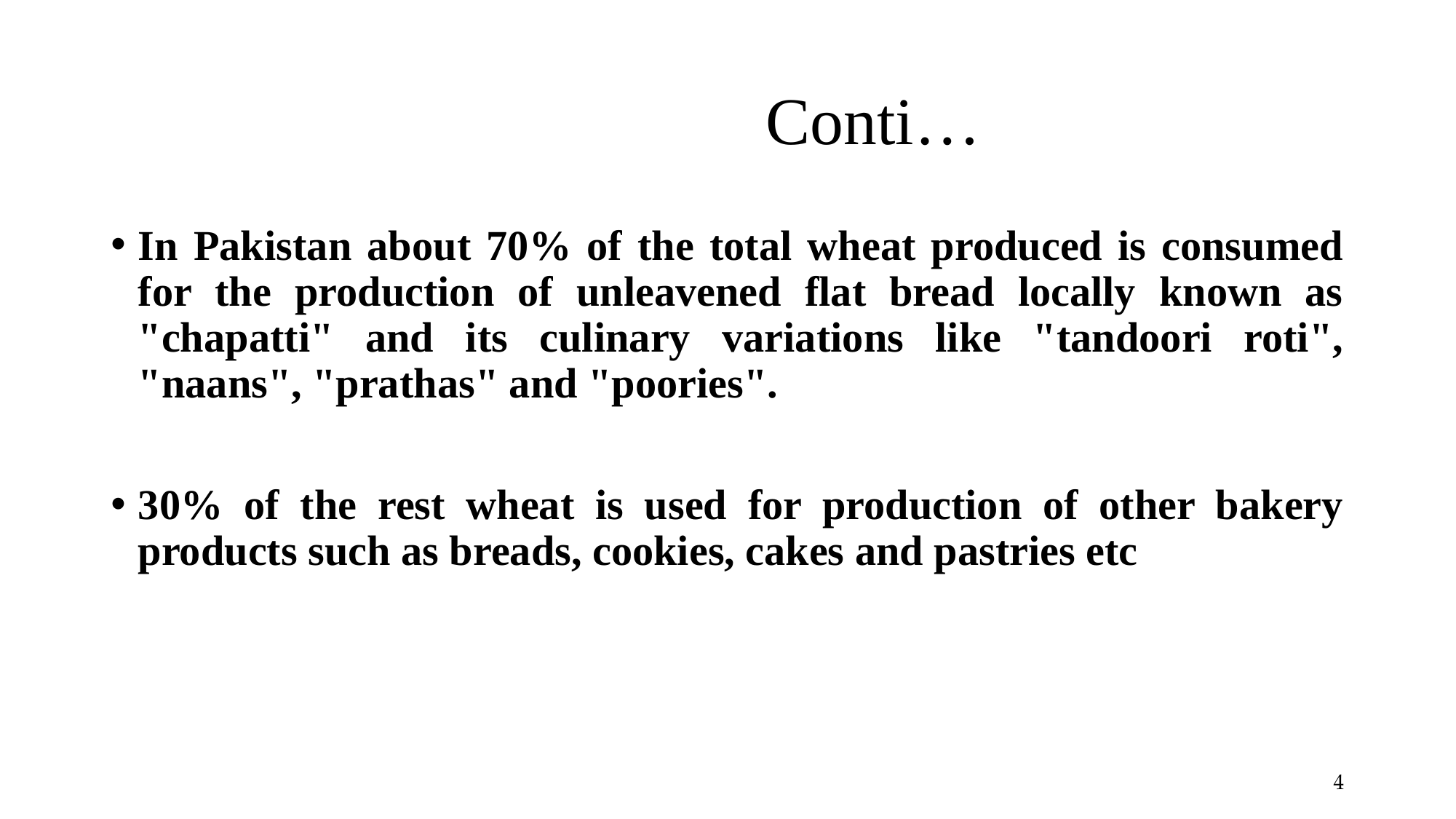

# Conti…
In Pakistan about 70% of the total wheat produced is consumed for the production of unleavened flat bread locally known as "chapatti" and its culinary variations like "tandoori roti", "naans", "prathas" and "poories".

30% of the rest wheat is used for production of other bakery products such as breads, cookies, cakes and pastries etc
4